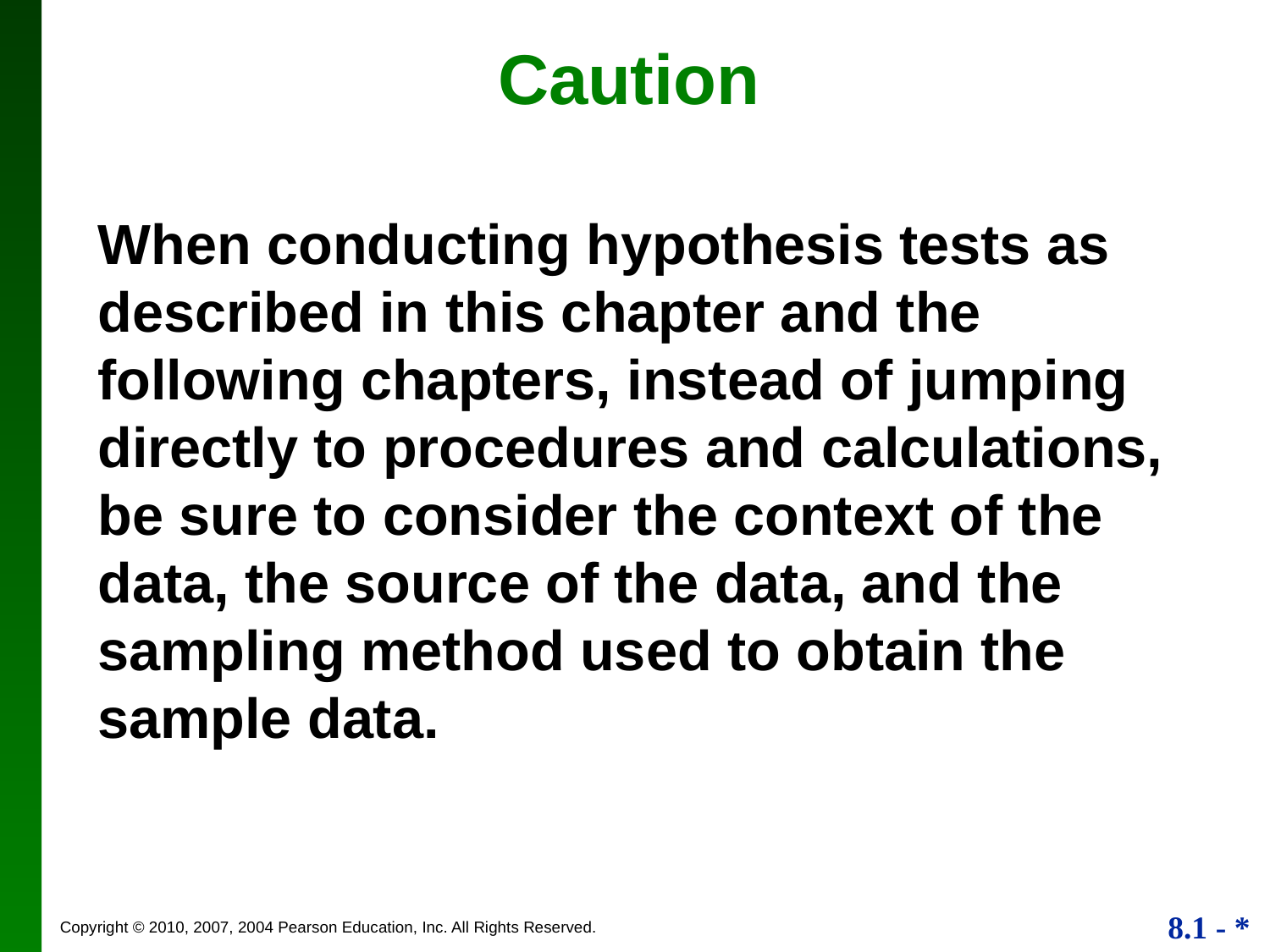

# Caution
When conducting hypothesis tests as described in this chapter and the following chapters, instead of jumping directly to procedures and calculations, be sure to consider the context of the data, the source of the data, and the sampling method used to obtain the sample data.